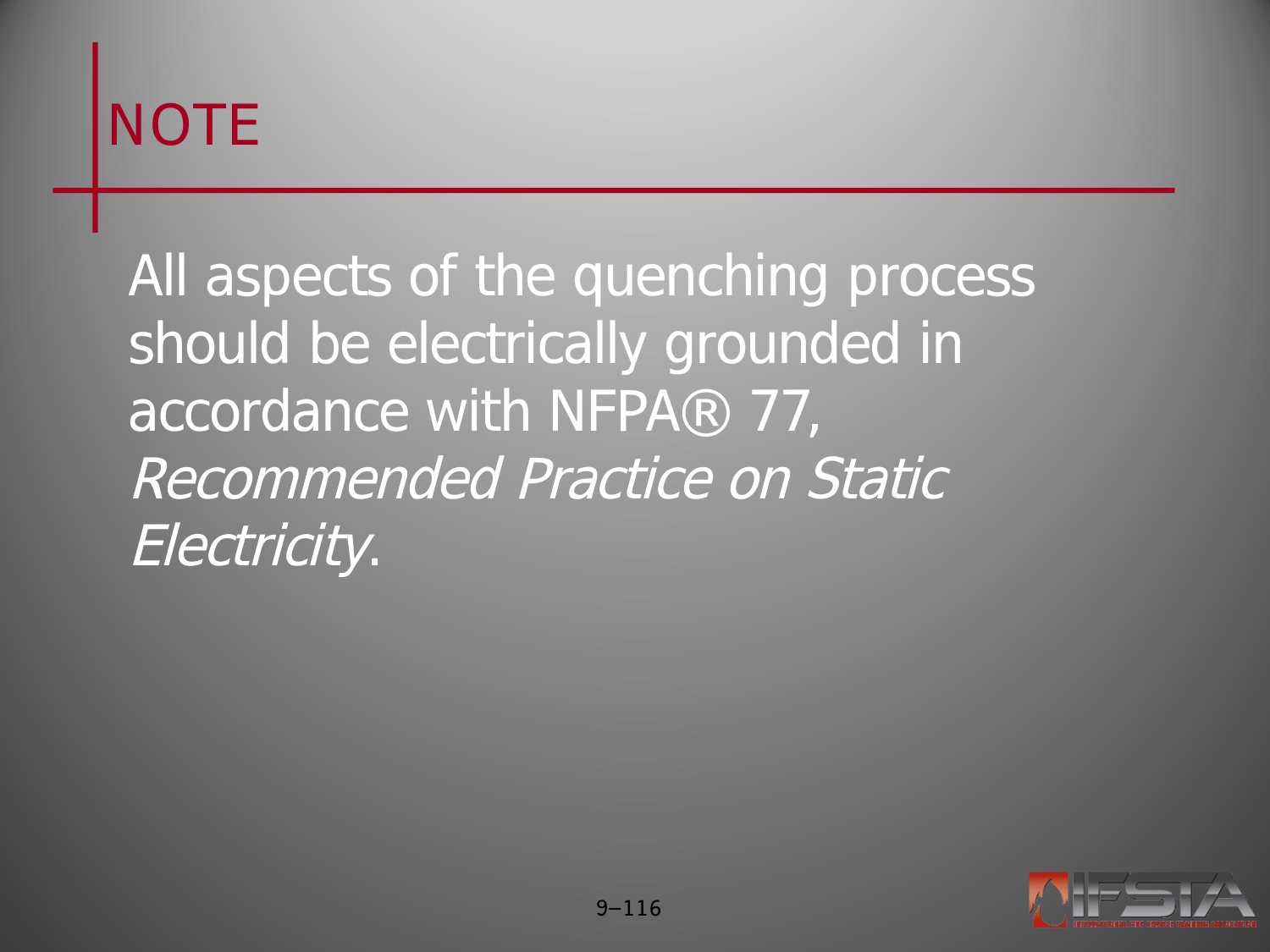

# NOTE
All aspects of the quenching process should be electrically grounded in accordance with NFPA® 77, Recommended Practice on Static Electricity.
9–116